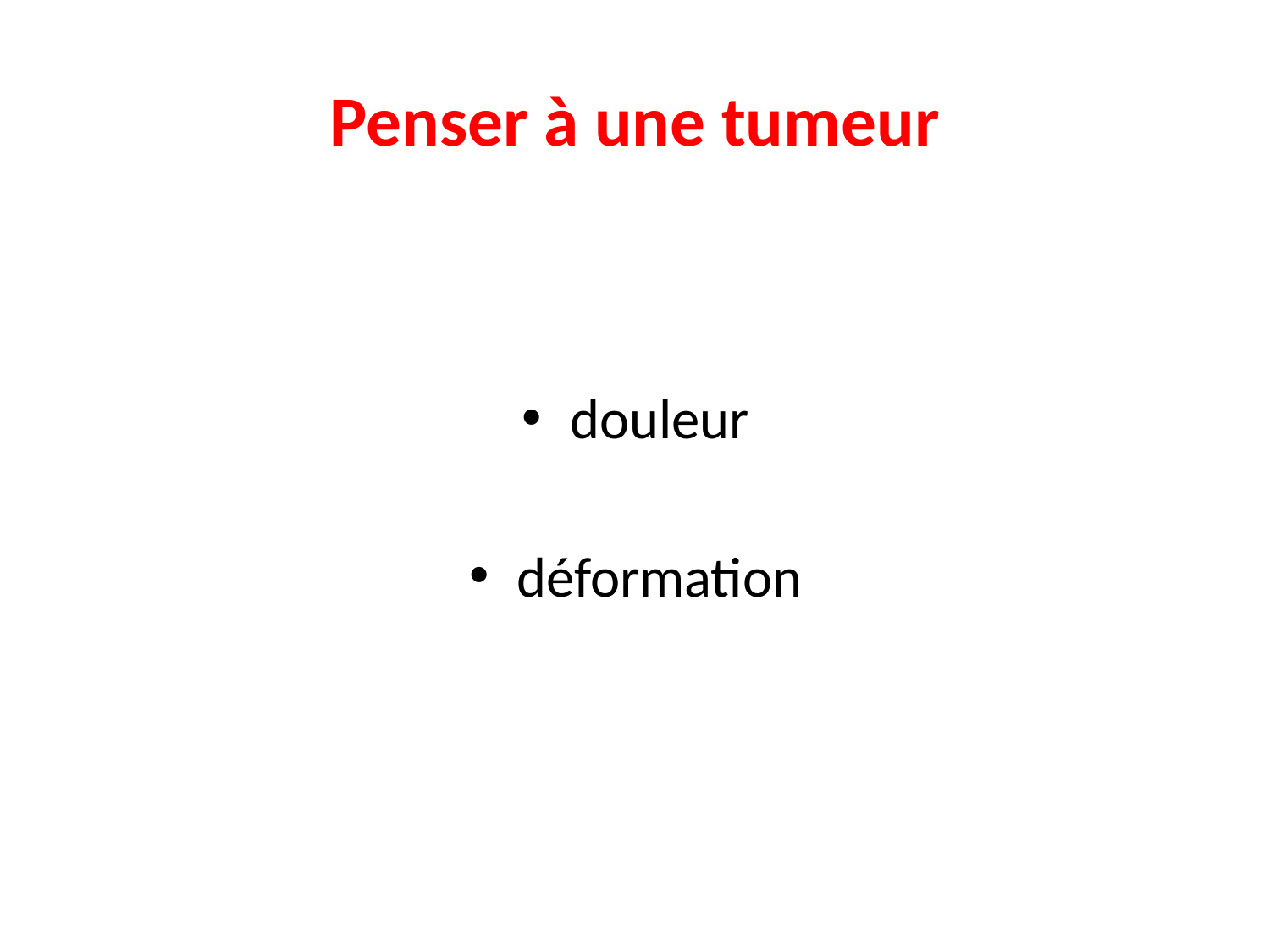

# Penser à une tumeur
douleur

déformation